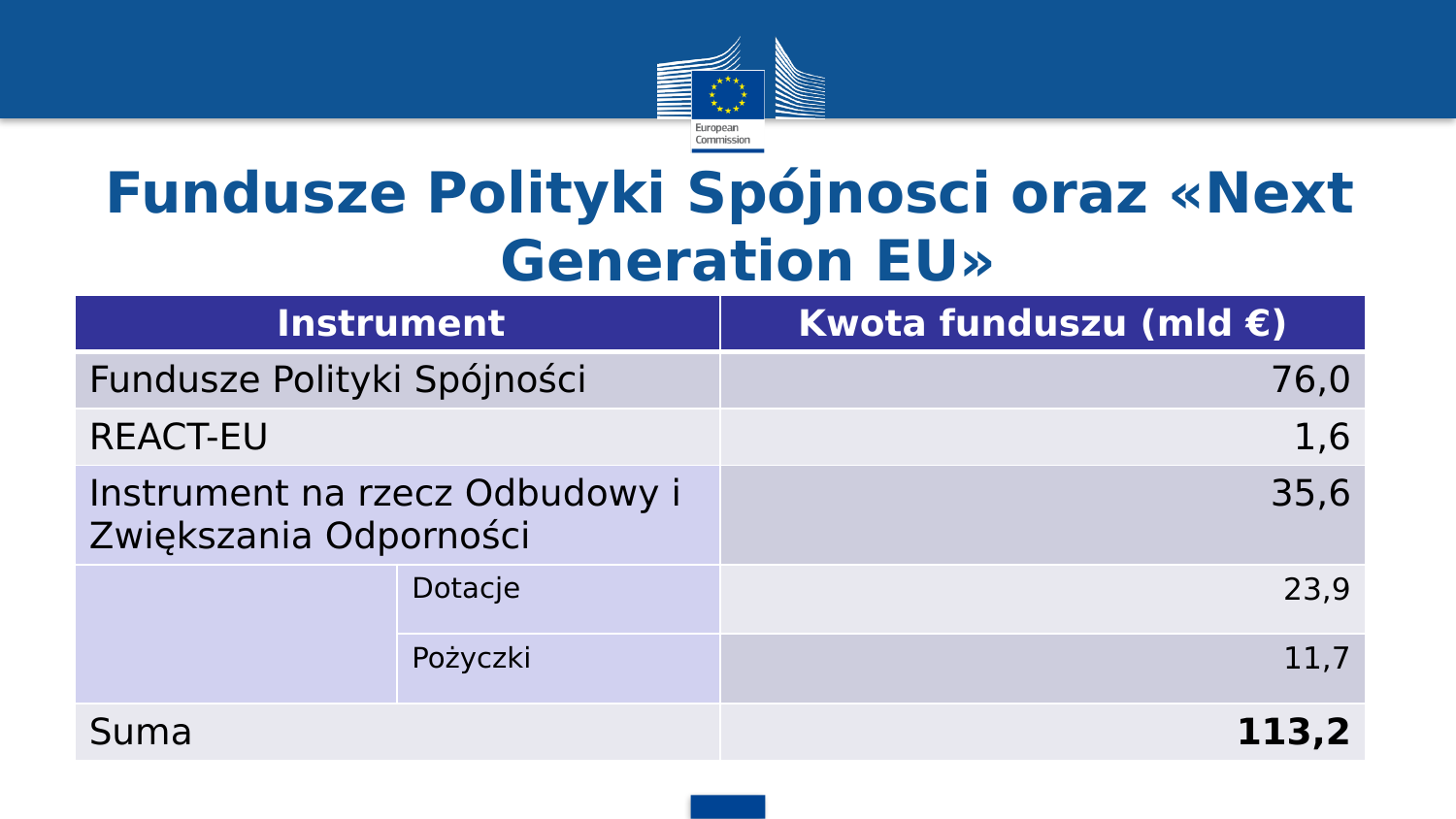

# Fundusze Polityki Spójnosci oraz «Next Generation EU»
| Instrument |  | Kwota funduszu (mld €) |
| --- | --- | --- |
| Fundusze Polityki Spójności |  | 76,0 |
| REACT-EU |  | 1,6 |
| Instrument na rzecz Odbudowy i Zwiększania Odporności |  | 35,6 |
|  | Dotacje | 23,9 |
|  | Pożyczki | 11,7 |
| Suma |  | 113,2 |